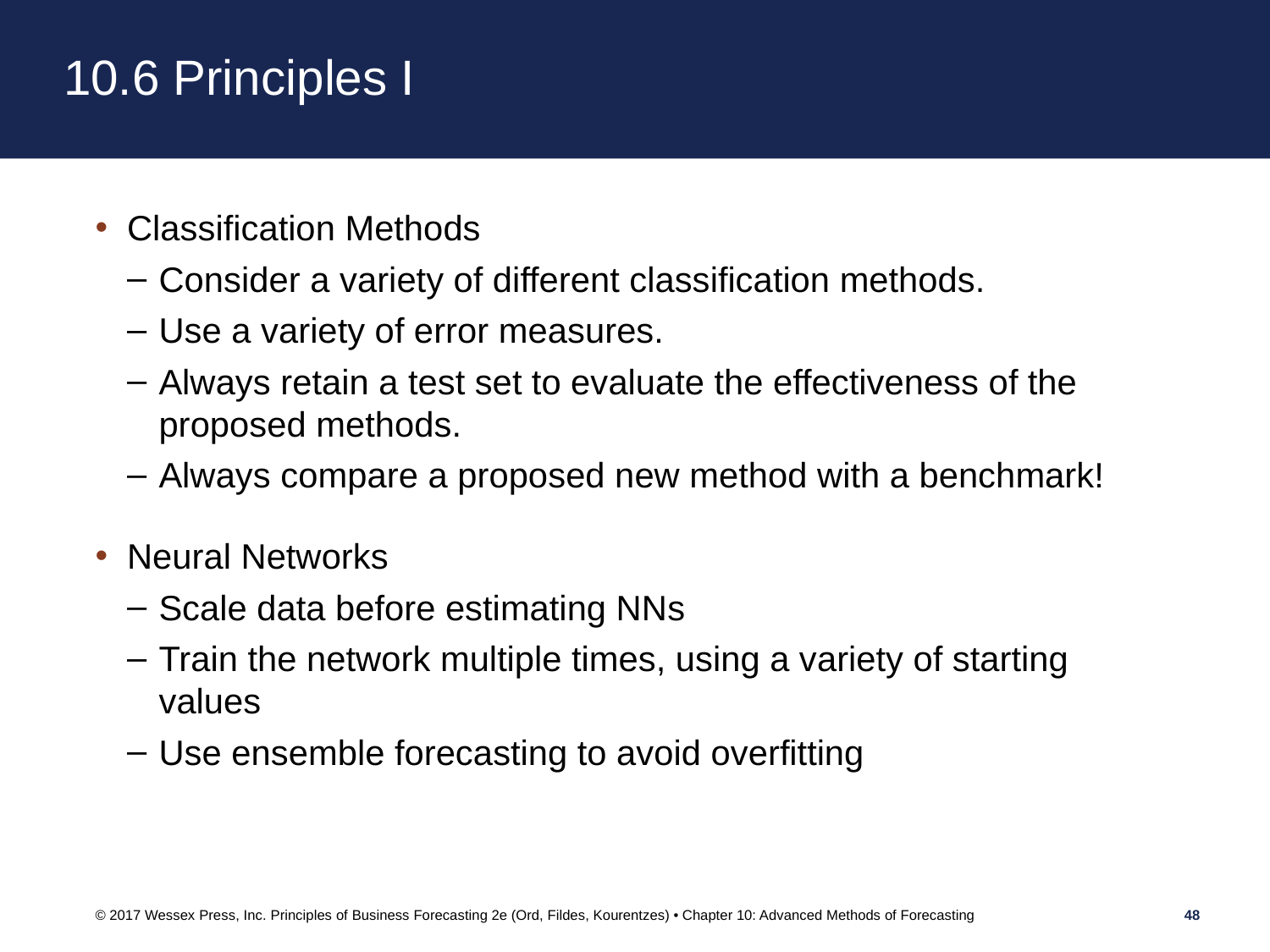

# 10.6 Principles I
Classification Methods
Consider a variety of different classification methods.
Use a variety of error measures.
Always retain a test set to evaluate the effectiveness of the proposed methods.
Always compare a proposed new method with a benchmark!
Neural Networks
Scale data before estimating NNs
Train the network multiple times, using a variety of starting values
Use ensemble forecasting to avoid overfitting
© 2017 Wessex Press, Inc. Principles of Business Forecasting 2e (Ord, Fildes, Kourentzes) • Chapter 10: Advanced Methods of Forecasting
48